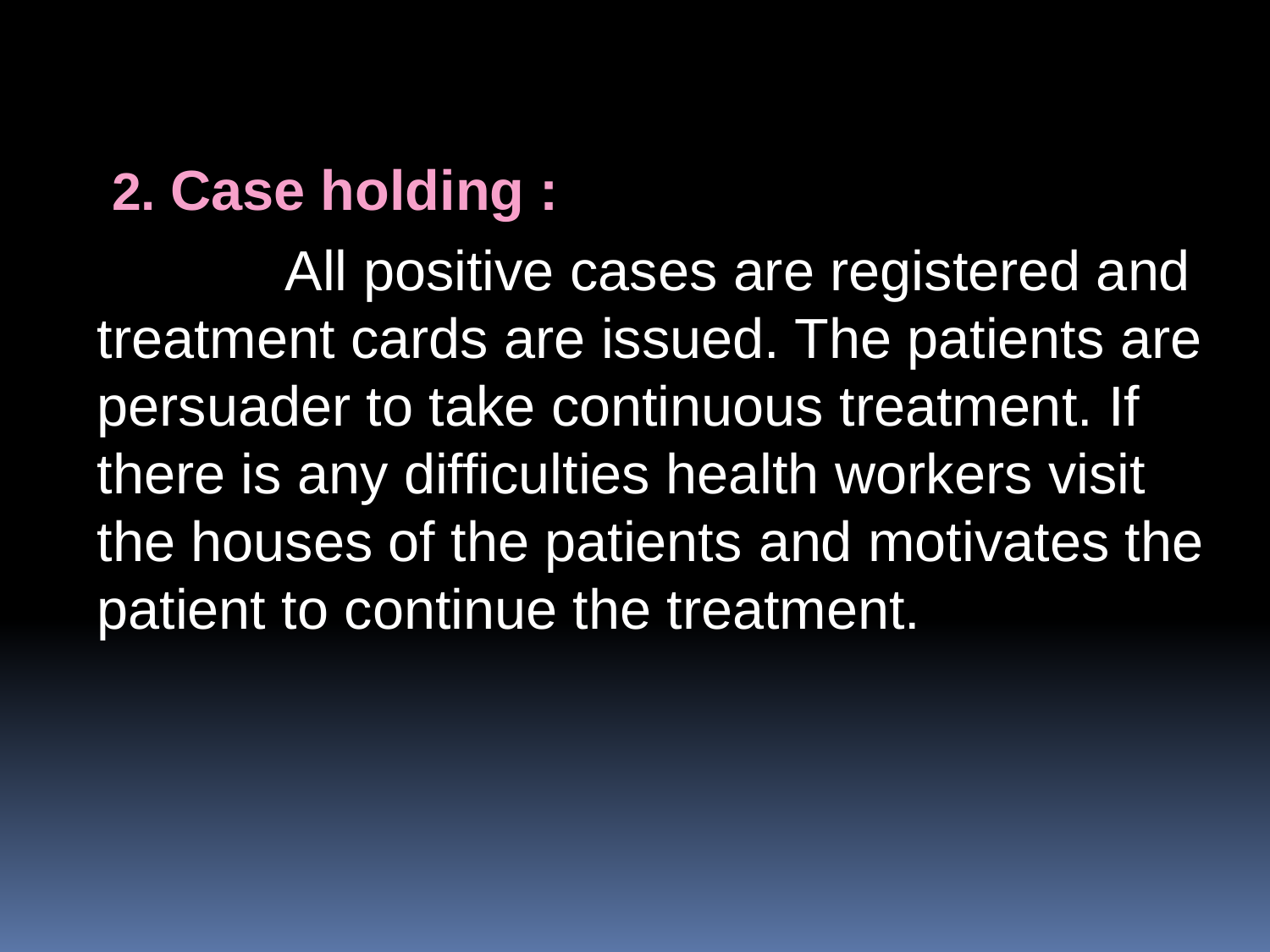

# 2. Case holding :
            All positive cases are registered and treatment cards are issued. The patients are persuader to take continuous treatment. If there is any difficulties health workers visit the houses of the patients and motivates the patient to continue the treatment.